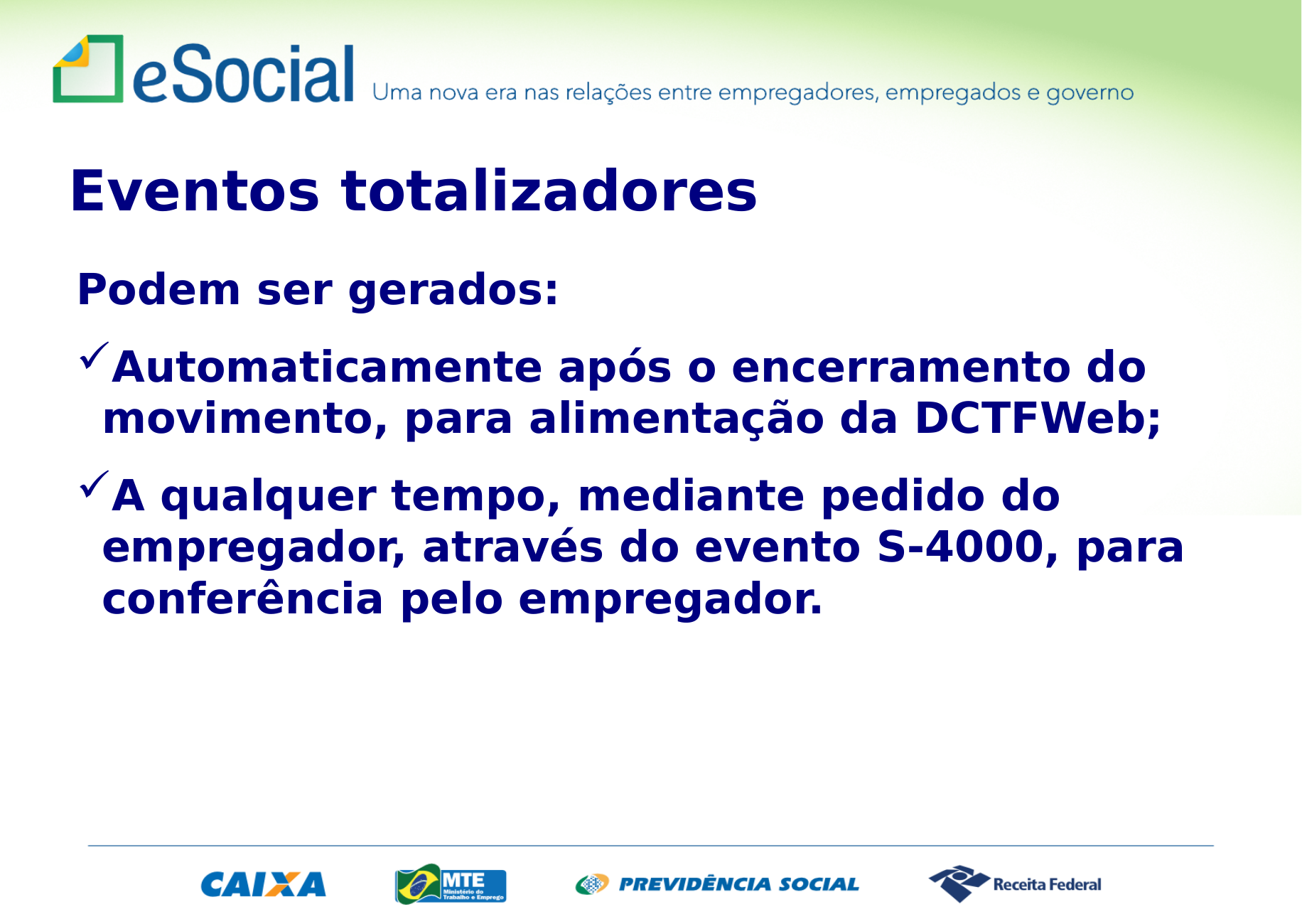

Eventos totalizadores
Podem ser gerados:
Automaticamente após o encerramento do movimento, para alimentação da DCTFWeb;
A qualquer tempo, mediante pedido do empregador, através do evento S-4000, para conferência pelo empregador.